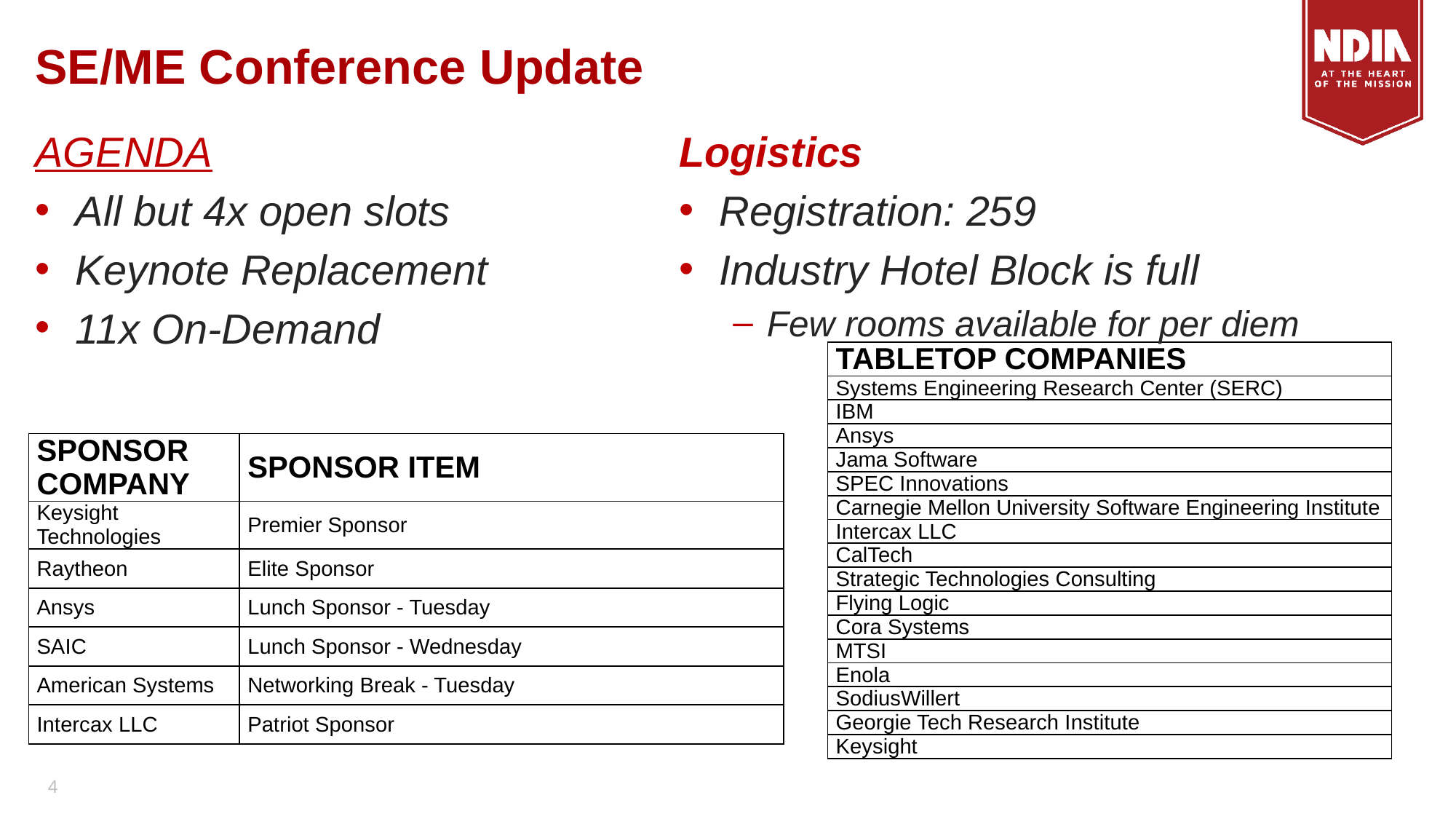

# SE/ME Conference Update
AGENDA
All but 4x open slots
Keynote Replacement
11x On-Demand

Logistics
Registration: 259
Industry Hotel Block is full
Few rooms available for per diem

| TABLETOP COMPANIES |
| --- |
| Systems Engineering Research Center (SERC) |
| IBM |
| Ansys |
| Jama Software |
| SPEC Innovations |
| Carnegie Mellon University Software Engineering Institute |
| Intercax LLC |
| CalTech |
| Strategic Technologies Consulting |
| Flying Logic |
| Cora Systems |
| MTSI |
| Enola |
| SodiusWillert |
| Georgie Tech Research Institute |
| Keysight |
| SPONSOR COMPANY | SPONSOR ITEM |
| --- | --- |
| Keysight Technologies | Premier Sponsor |
| Raytheon | Elite Sponsor |
| Ansys | Lunch Sponsor - Tuesday |
| SAIC | Lunch Sponsor - Wednesday |
| American Systems | Networking Break - Tuesday |
| Intercax LLC | Patriot Sponsor |
4